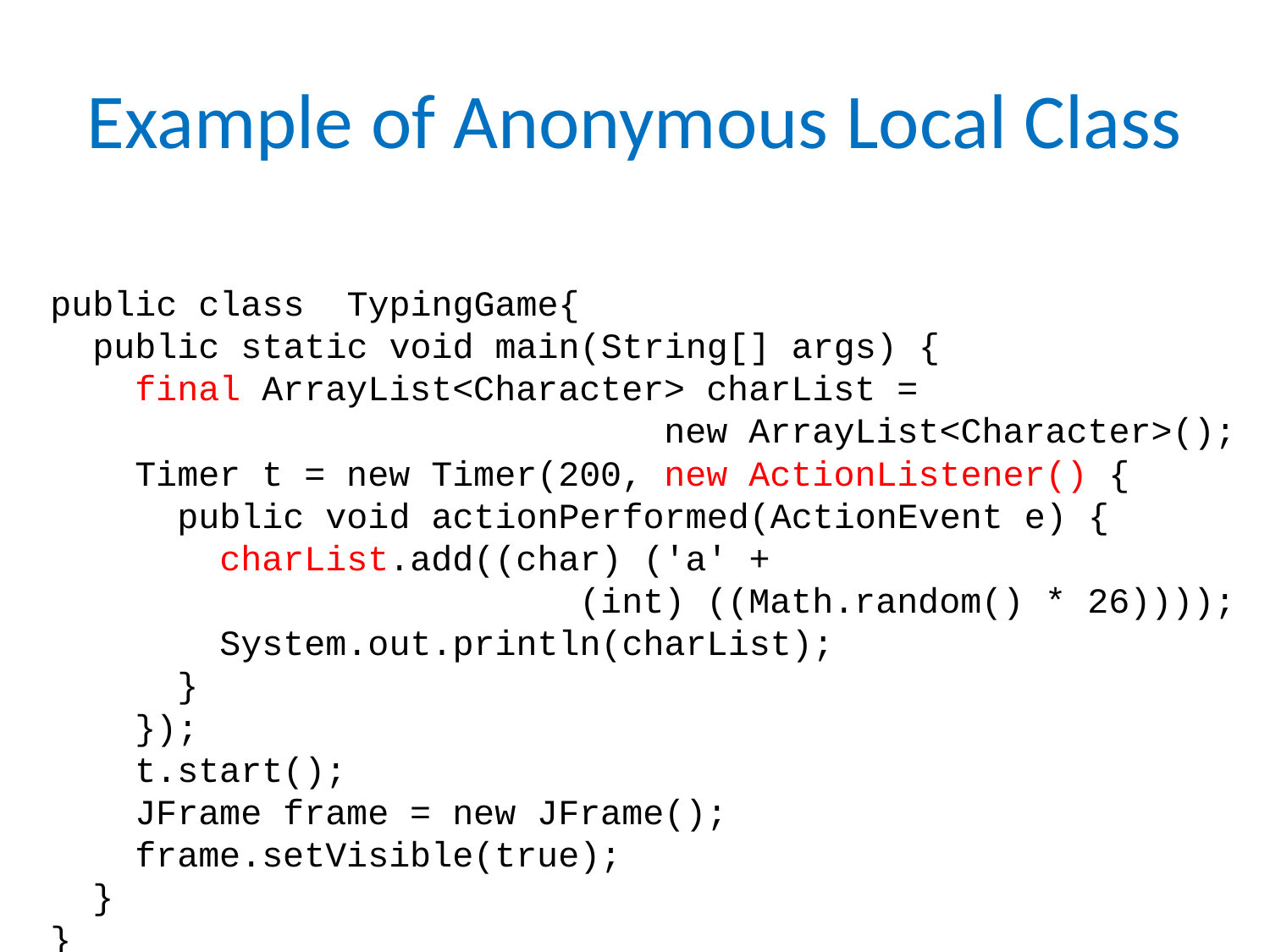

# Example of Anonymous Local Class
public class  TypingGame{
  public static void main(String[] args) {
    final ArrayList<Character> charList =
                             new ArrayList<Character>();
    Timer t = new Timer(200, new ActionListener() {
      public void actionPerformed(ActionEvent e) {
        charList.add((char) ('a' +
                         (int) ((Math.random() * 26))));
        System.out.println(charList);
      }
    });
    t.start();
    JFrame frame = new JFrame();
    frame.setVisible(true);
  }
}